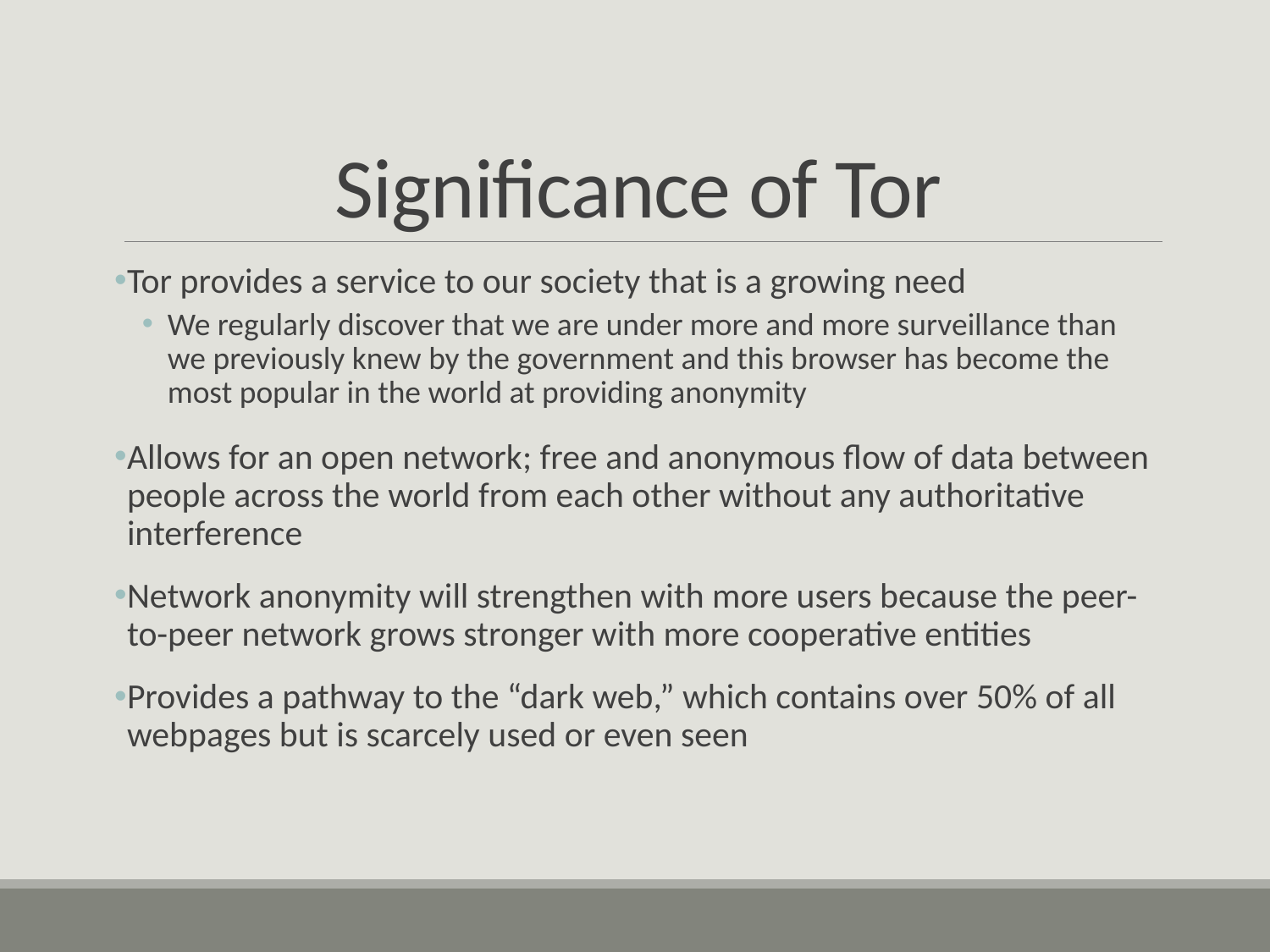

# Significance of Tor
Tor provides a service to our society that is a growing need
We regularly discover that we are under more and more surveillance than we previously knew by the government and this browser has become the most popular in the world at providing anonymity
Allows for an open network; free and anonymous flow of data between people across the world from each other without any authoritative interference
Network anonymity will strengthen with more users because the peer-to-peer network grows stronger with more cooperative entities
Provides a pathway to the “dark web,” which contains over 50% of all webpages but is scarcely used or even seen